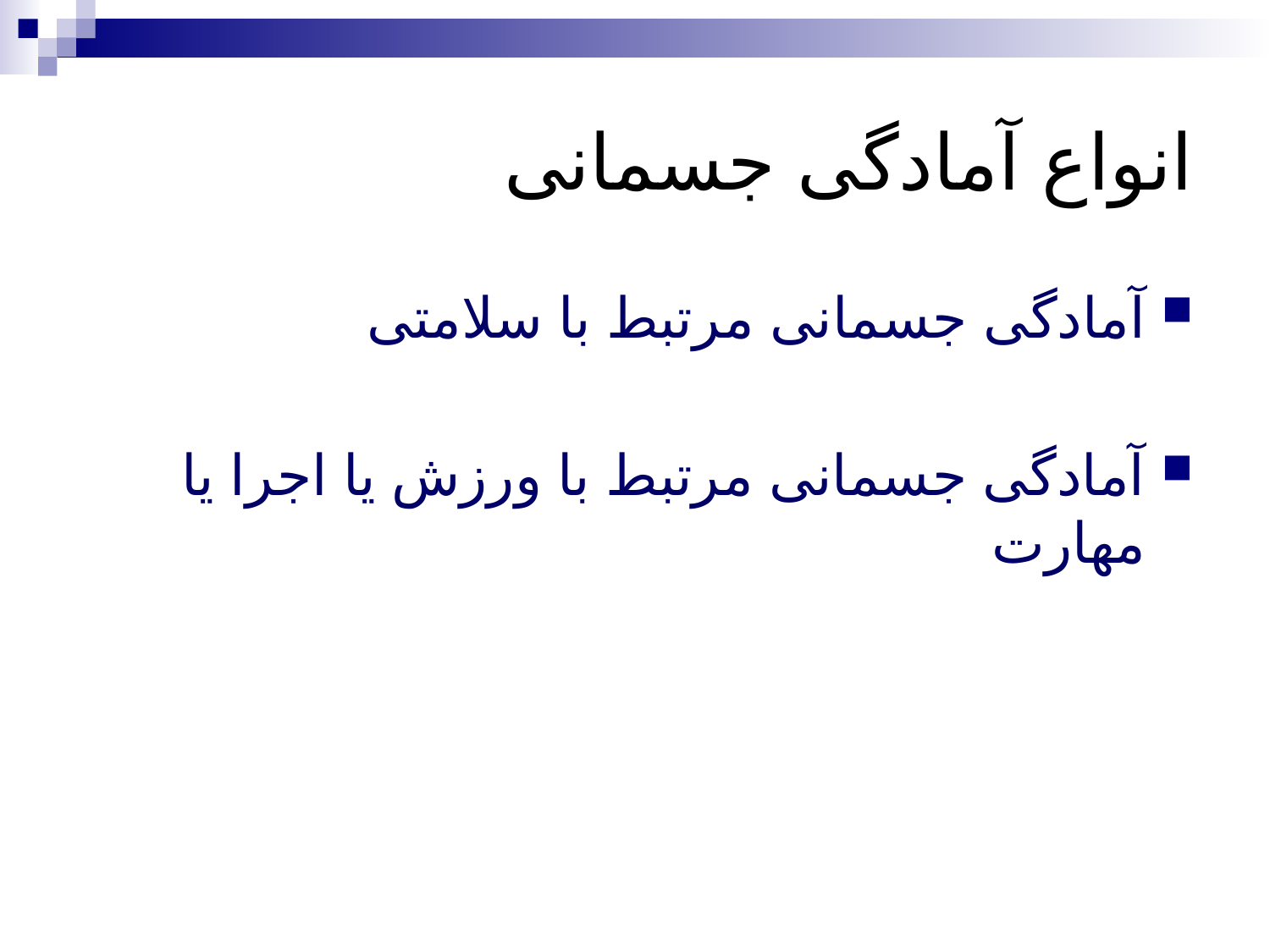

# انواع آمادگی جسمانی
آمادگی جسمانی مرتبط با سلامتی

آمادگی جسمانی مرتبط با ورزش یا اجرا یا مهارت